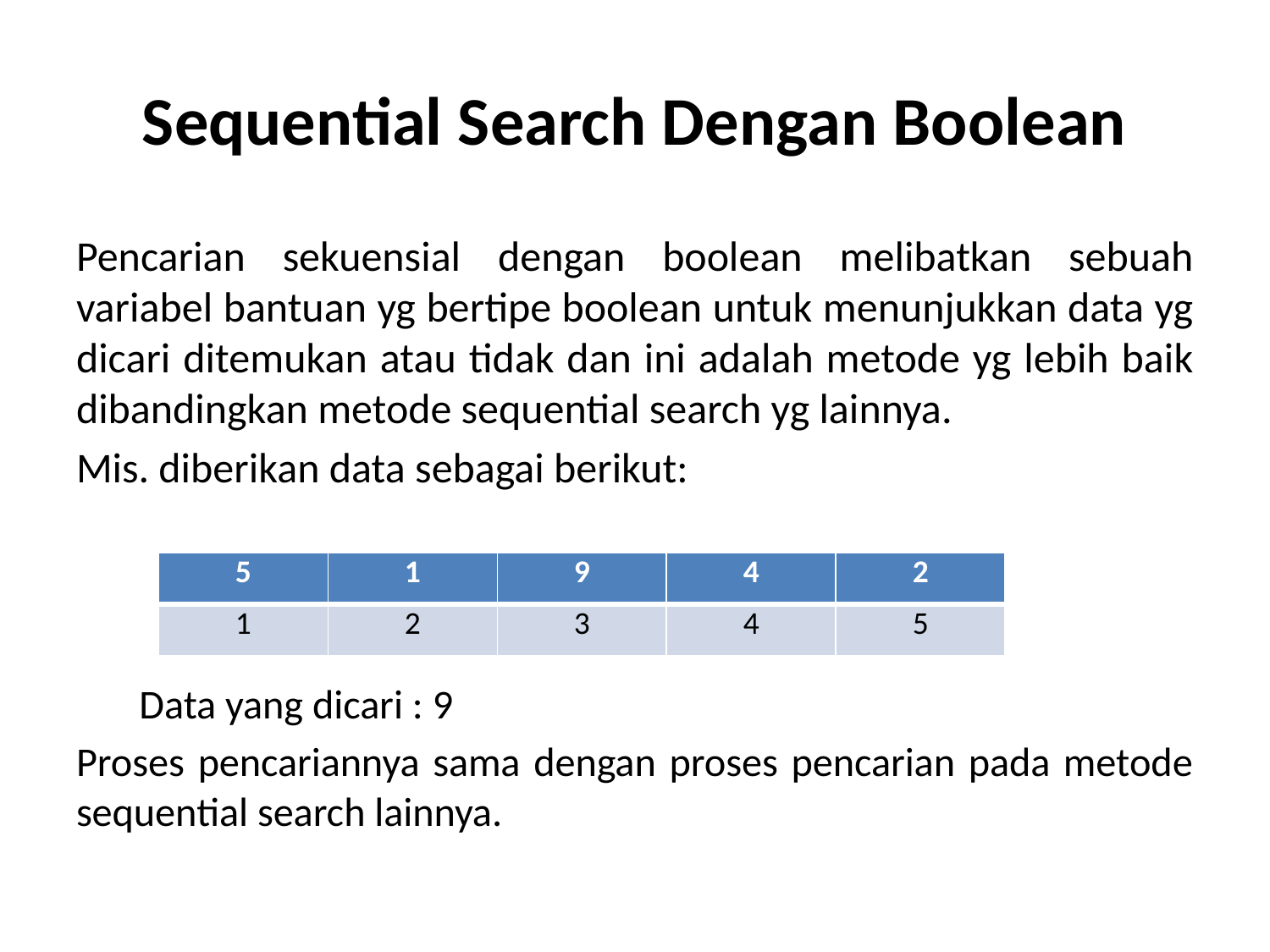

# Sequential Search Dengan Boolean
Pencarian sekuensial dengan boolean melibatkan sebuah variabel bantuan yg bertipe boolean untuk menunjukkan data yg dicari ditemukan atau tidak dan ini adalah metode yg lebih baik dibandingkan metode sequential search yg lainnya.
Mis. diberikan data sebagai berikut:

	Data yang dicari : 9
Proses pencariannya sama dengan proses pencarian pada metode sequential search lainnya.

| 5 | 1 | 9 | 4 | 2 |
| --- | --- | --- | --- | --- |
| 1 | 2 | 3 | 4 | 5 |